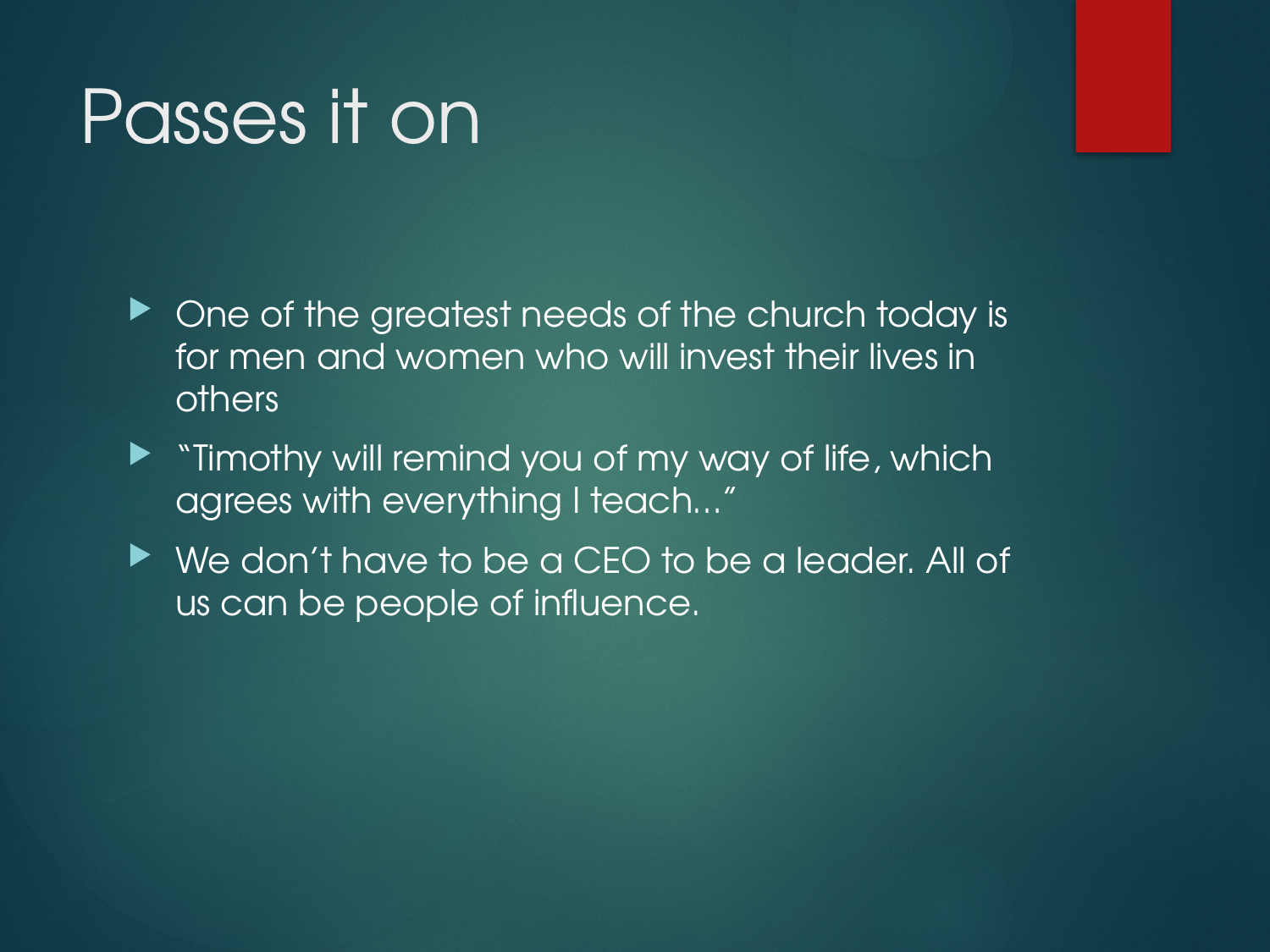

# Passes it on
One of the greatest needs of the church today is for men and women who will invest their lives in others
“Timothy will remind you of my way of life, which agrees with everything I teach…”
We don’t have to be a CEO to be a leader. All of us can be people of influence.